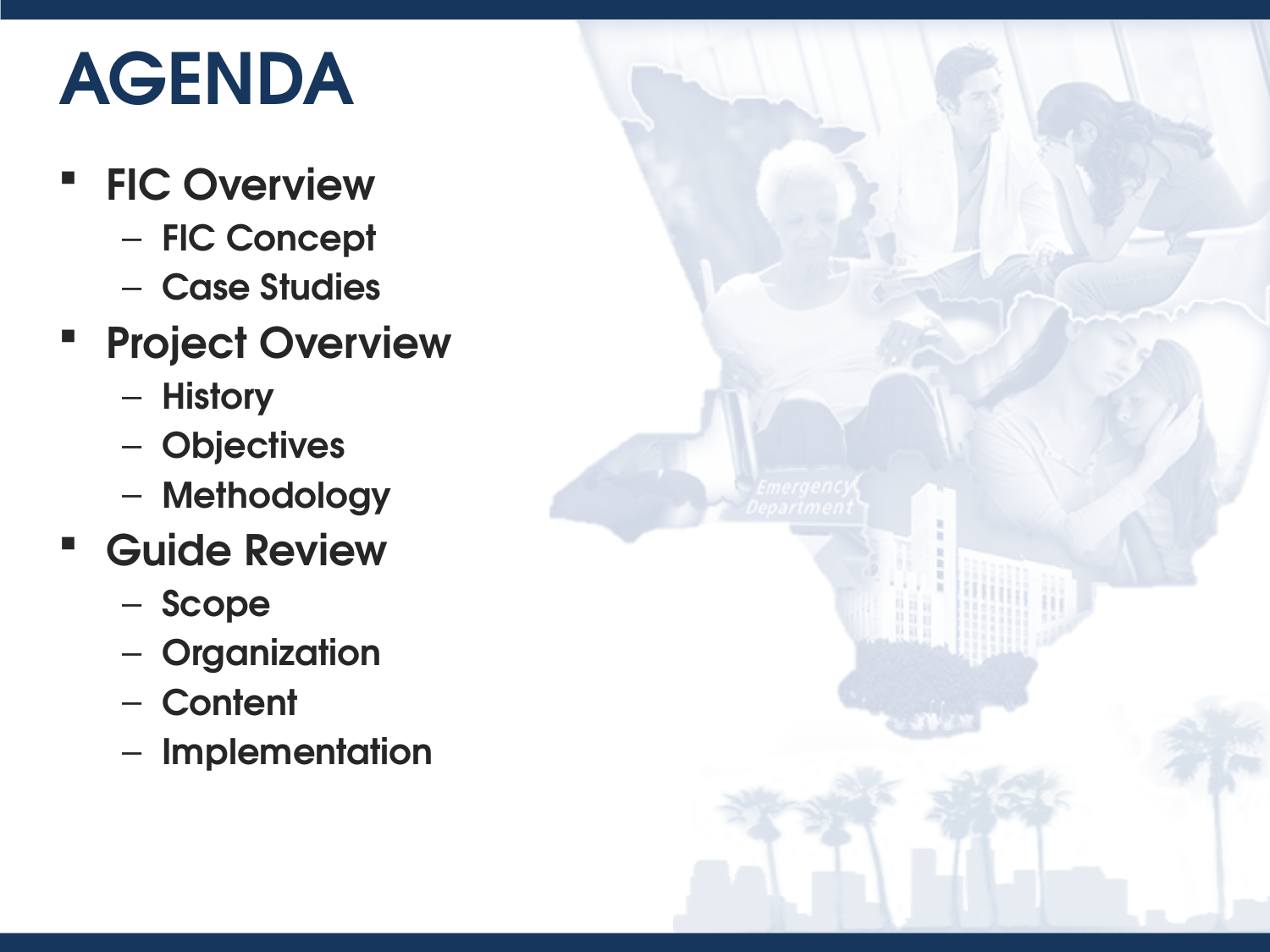

# AGENDA
FIC Overview
FIC Concept
Case Studies
Project Overview
History
Objectives
Methodology
Guide Review
Scope
Organization
Content
Implementation